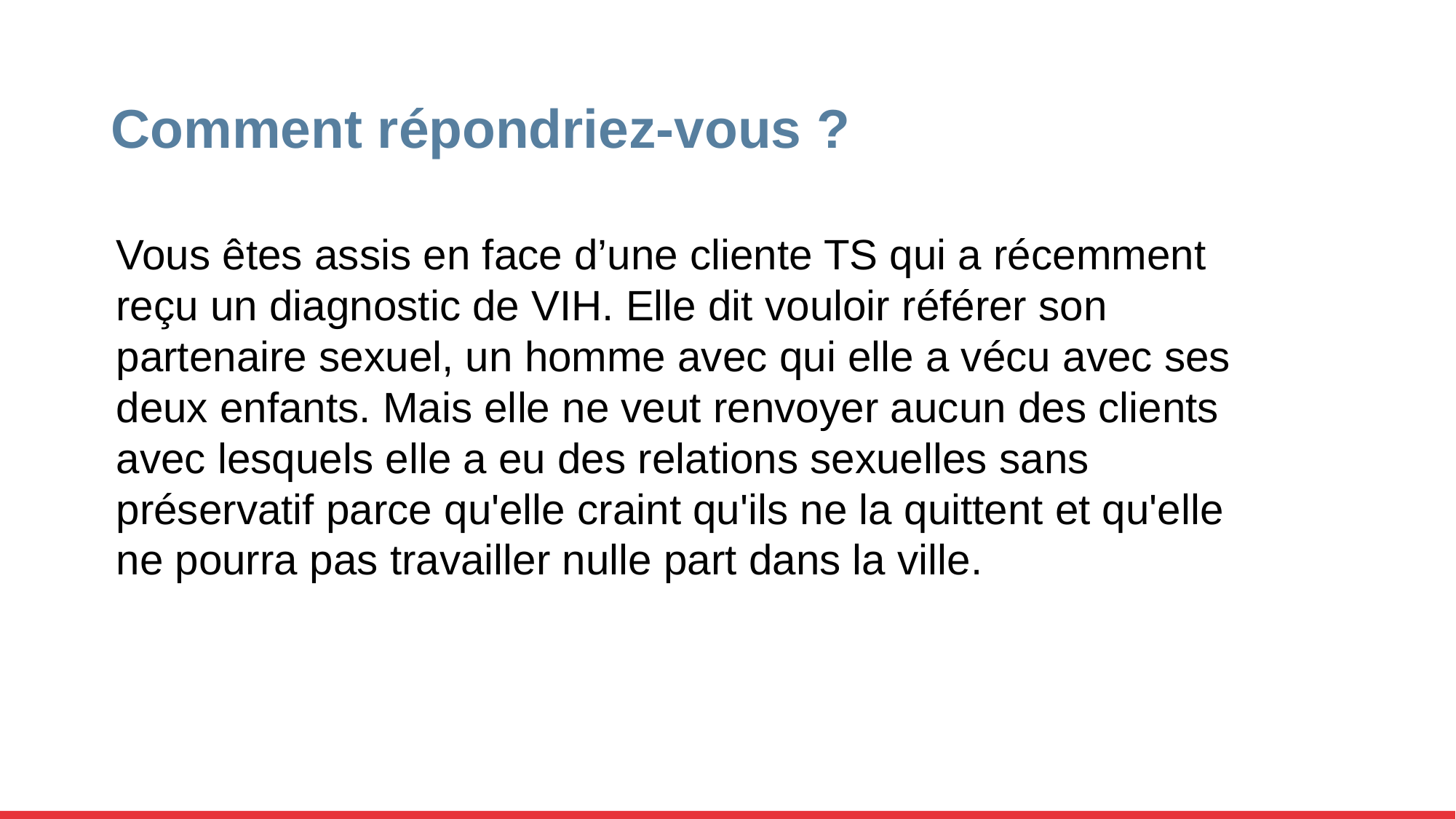

# Comment répondriez-vous ?
Vous êtes assis en face d’une cliente TS qui a récemment reçu un diagnostic de VIH. Elle dit vouloir référer son partenaire sexuel, un homme avec qui elle a vécu avec ses deux enfants. Mais elle ne veut renvoyer aucun des clients avec lesquels elle a eu des relations sexuelles sans préservatif parce qu'elle craint qu'ils ne la quittent et qu'elle ne pourra pas travailler nulle part dans la ville.